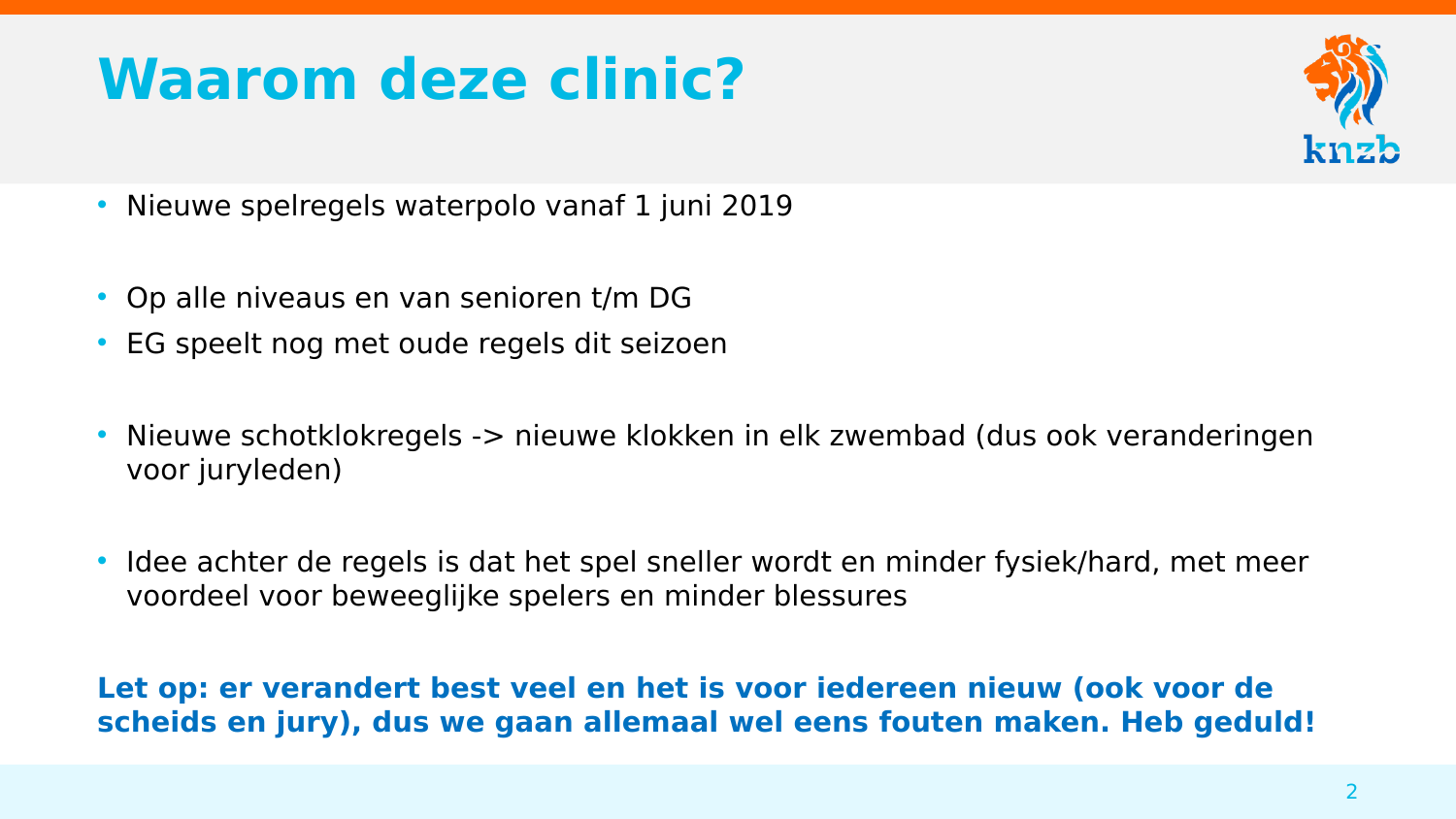

# Waarom deze clinic?
Nieuwe spelregels waterpolo vanaf 1 juni 2019

Op alle niveaus en van senioren t/m DG
EG speelt nog met oude regels dit seizoen

Nieuwe schotklokregels -> nieuwe klokken in elk zwembad (dus ook veranderingen voor juryleden)

Idee achter de regels is dat het spel sneller wordt en minder fysiek/hard, met meer voordeel voor beweeglijke spelers en minder blessures

Let op: er verandert best veel en het is voor iedereen nieuw (ook voor de scheids en jury), dus we gaan allemaal wel eens fouten maken. Heb geduld!

2